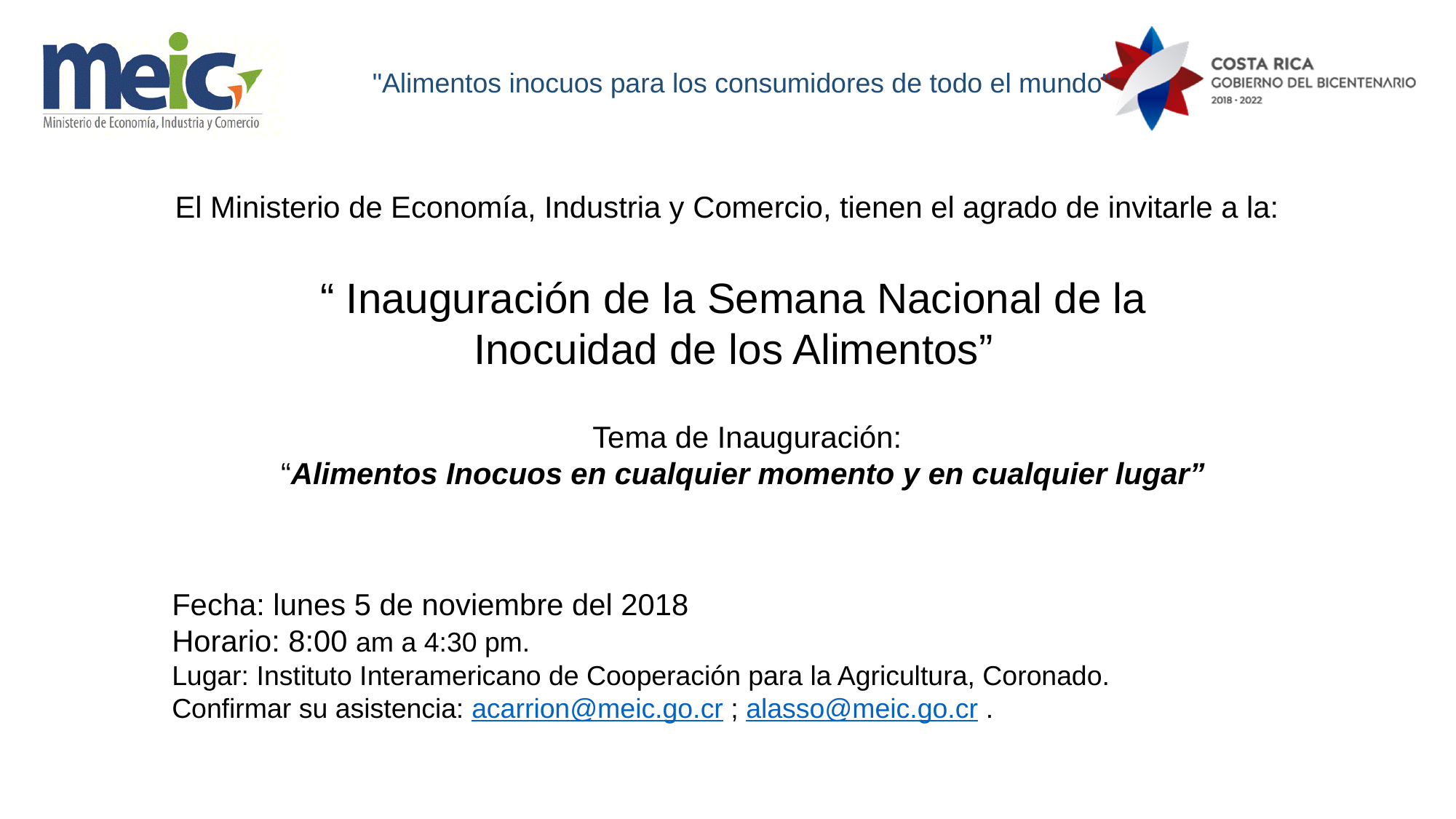

"Alimentos inocuos para los consumidores de todo el mundo"
El Ministerio de Economía, Industria y Comercio, tienen el agrado de invitarle a la:
“ Inauguración de la Semana Nacional de la
Inocuidad de los Alimentos”
Tema de Inauguración:
“Alimentos Inocuos en cualquier momento y en cualquier lugar”
Fecha: lunes 5 de noviembre del 2018
Horario: 8:00 am a 4:30 pm.
Lugar: Instituto Interamericano de Cooperación para la Agricultura, Coronado.
Confirmar su asistencia: acarrion@meic.go.cr ; alasso@meic.go.cr .